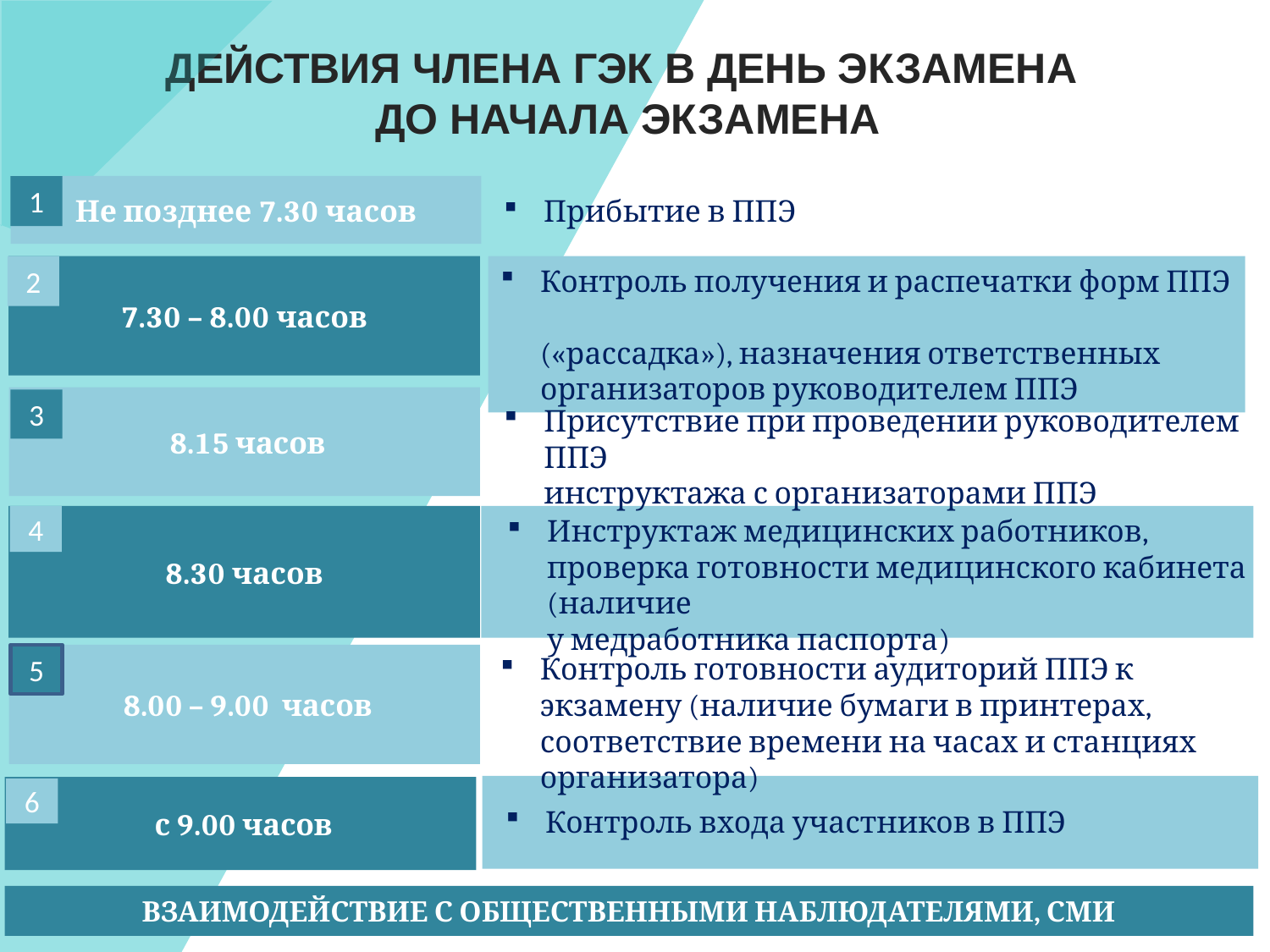

# ДЕЙСТВИЯ ЧЛЕНА ГЭК В ДЕНЬ ЭКЗАМЕНА ДО НАЧАЛА ЭКЗАМЕНА

Не позднее 7.30 часов
1

Прибытие в ППЭ
2
7.30 – 8.00 часов
Контроль получения и распечатки форм ППЭ
(«рассадка»), назначения ответственных организаторов руководителем ППЭ
8.15 часов

3
Присутствие при проведении руководителем ППЭ
инструктажа с организаторами ППЭ
8.30 часов
4

Инструктаж медицинских работников, проверка готовности медицинского кабинета (наличие
у медработника паспорта)
Контроль готовности аудиторий ППЭ к экзамену (наличие бумаги в принтерах, соответствие времени на часах и станциях организатора)
8.00 – 9.00  часов
5

с 9.00 часов
6
Контроль входа участников в ППЭ
ВЗАИМОДЕЙСТВИЕ С ОБЩЕСТВЕННЫМИ НАБЛЮДАТЕЛЯМИ, СМИ